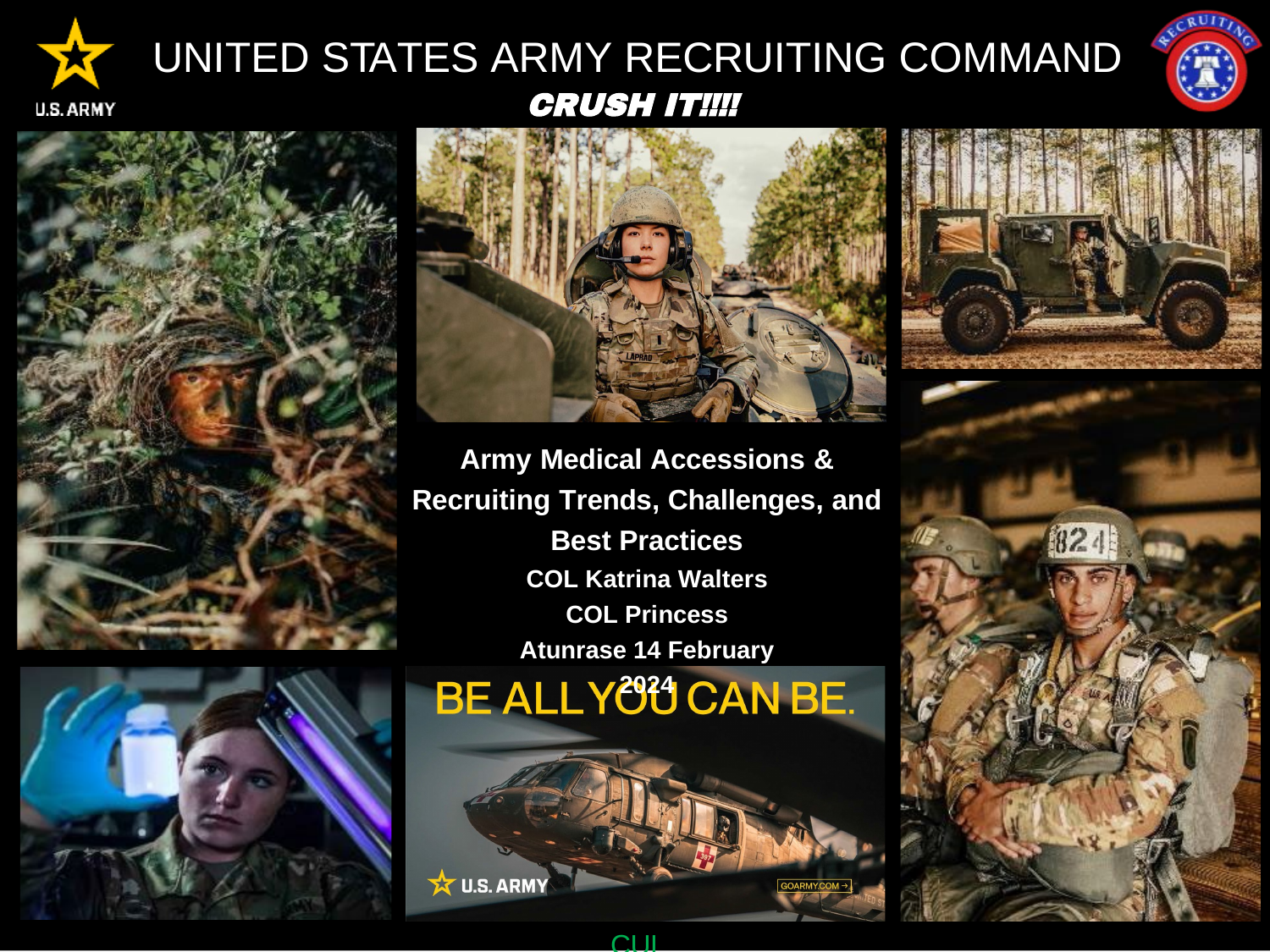

UNITED STATES ARMY RECRUITING COMMAND
CRUSH IT!!!!

Army Medical Accessions & Recruiting Trends, Challenges, and Best Practices
COL Katrina Walters COL Princess Atunrase 14 February 2024

CUI